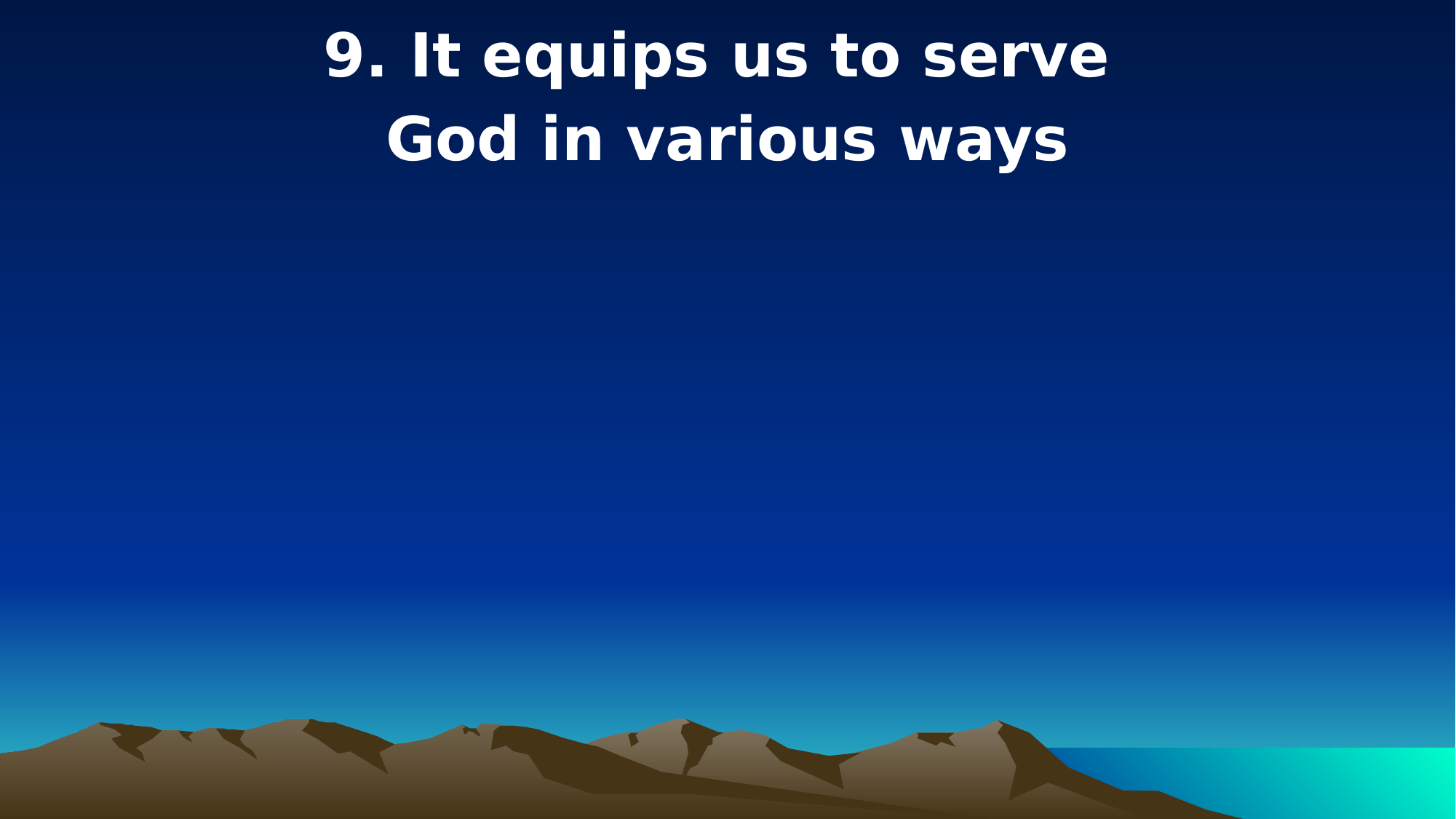

9. It equips us to serve
God in various ways